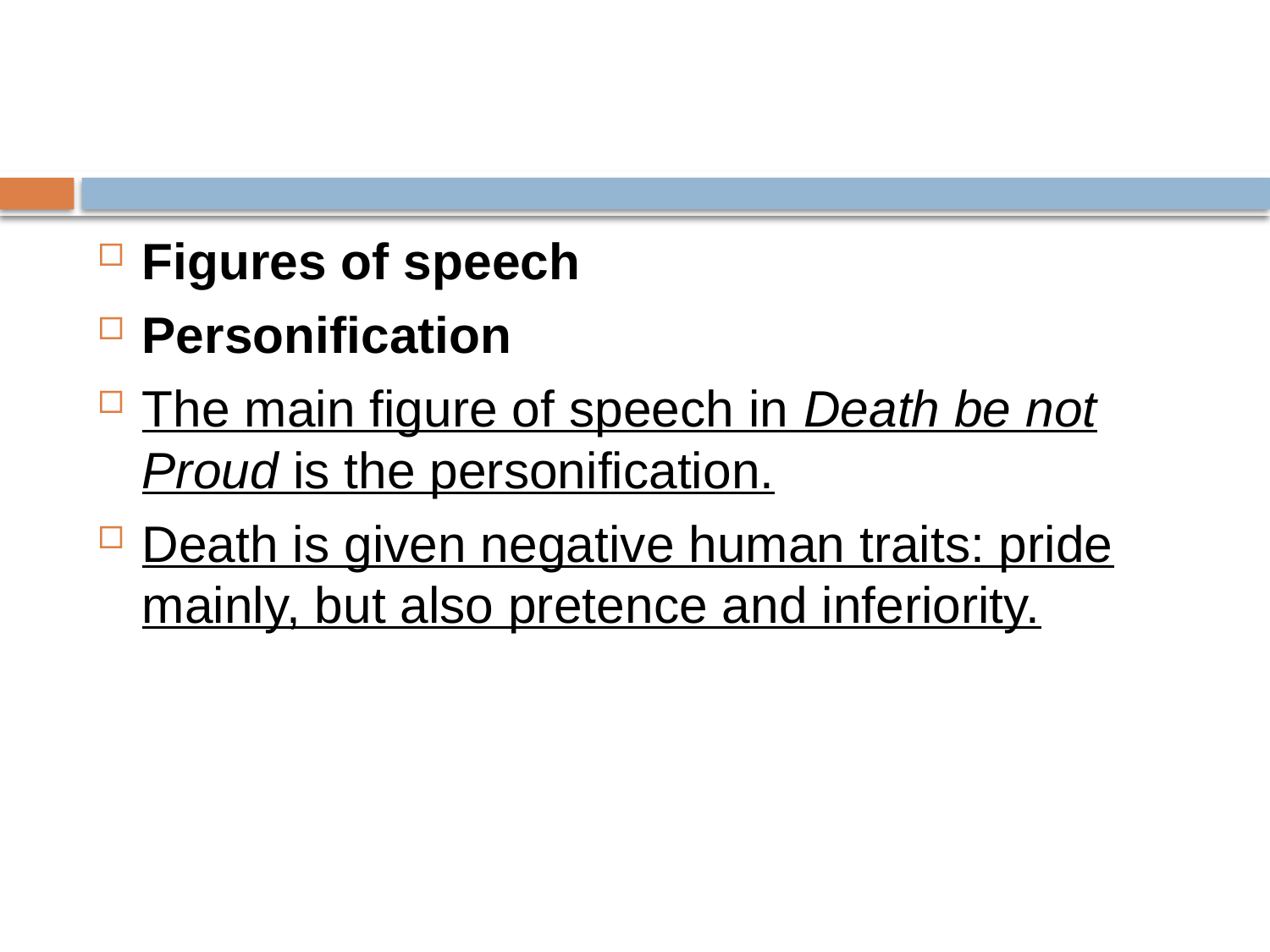

#
Figures of speech
Personification
The main figure of speech in Death be not Proud is the personification.
Death is given negative human traits: pride mainly, but also pretence and inferiority.